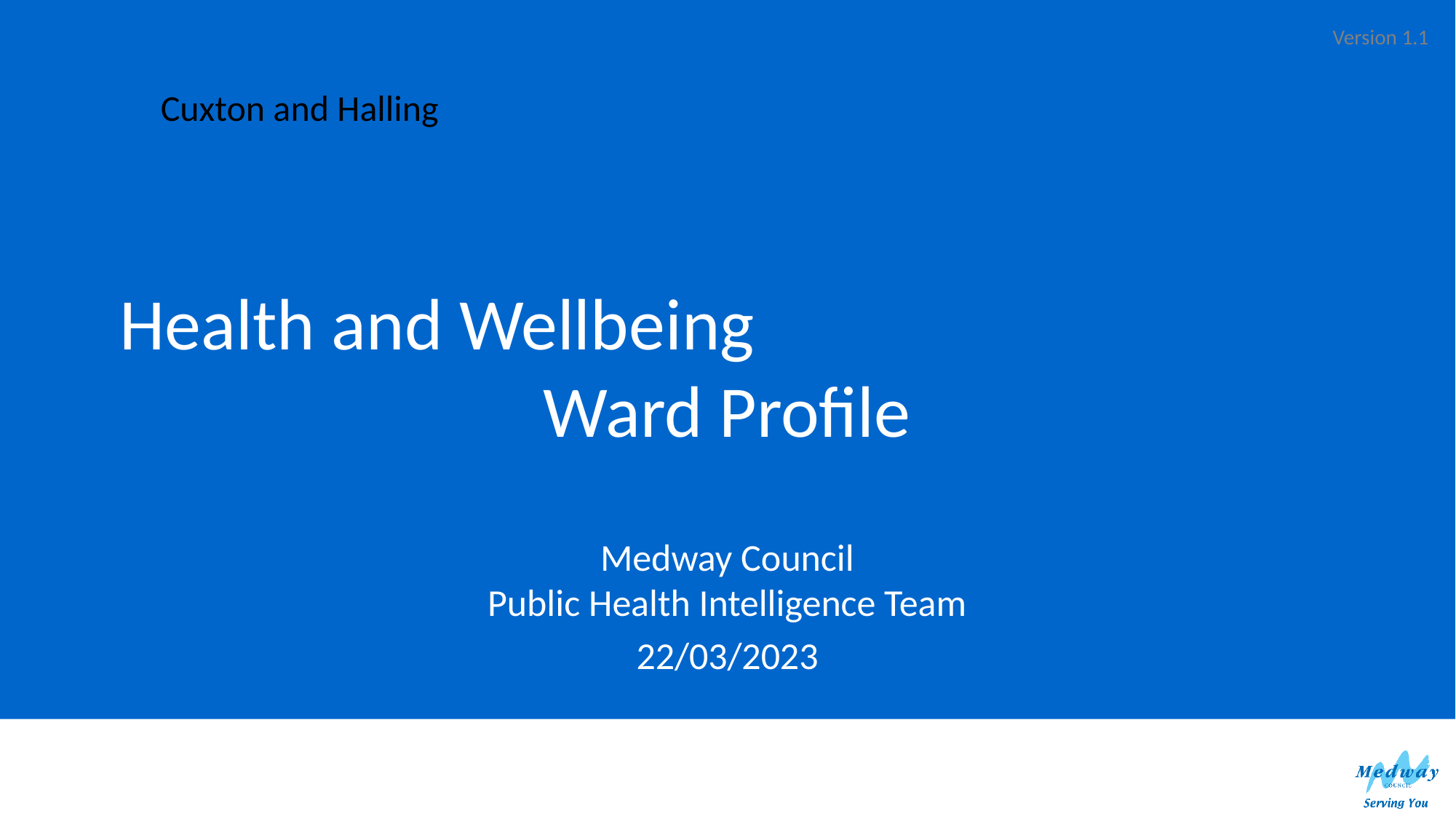

Version 1.1
# Cuxton and Halling
Health and Wellbeing
Ward Profile
Medway Council
Public Health Intelligence Team
22/03/2023